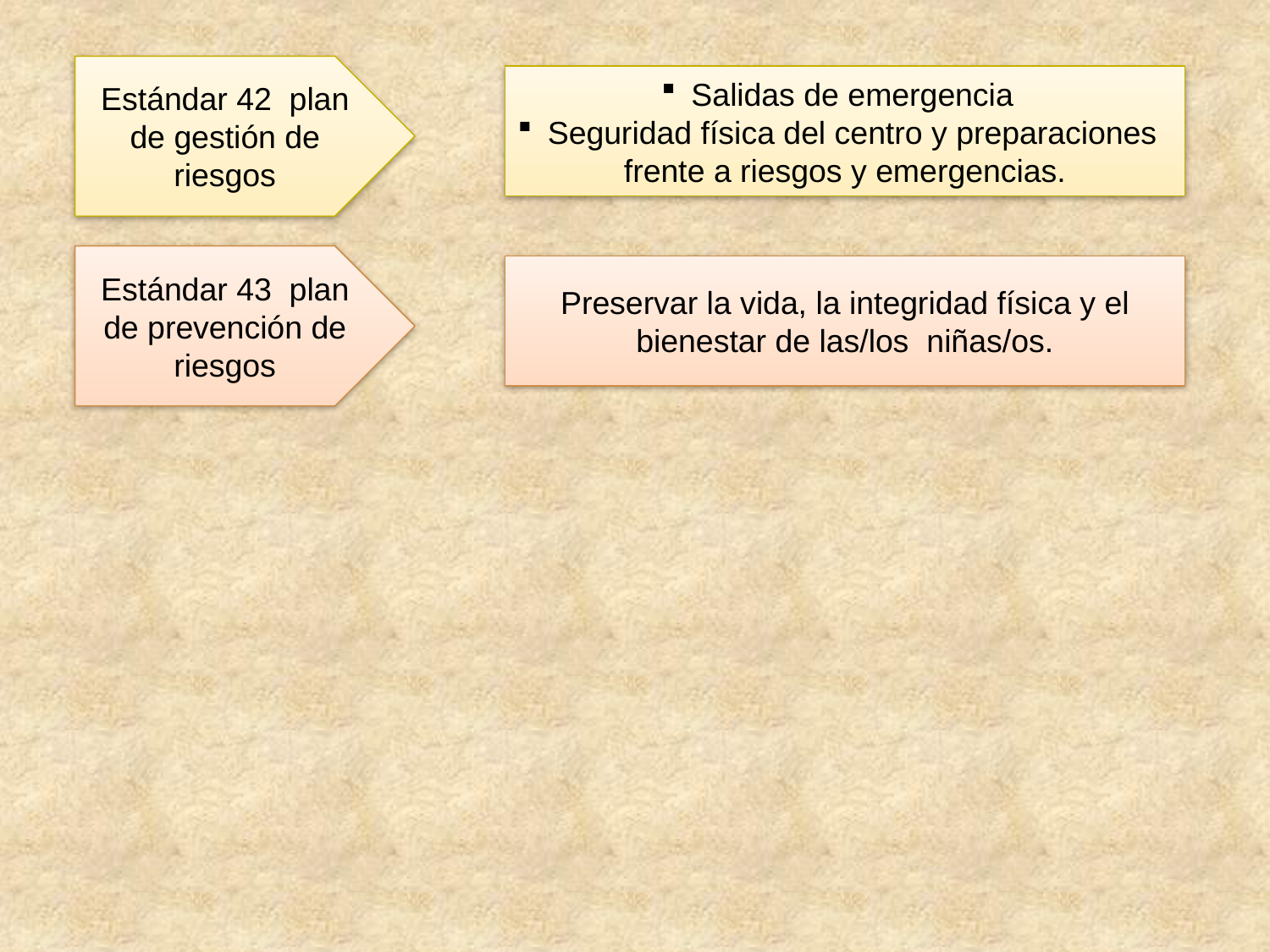

Estándar 42  plan de gestión de riesgos
Salidas de emergencia
Seguridad física del centro y preparaciones frente a riesgos y emergencias.
Estándar 43  plan de prevención de riesgos
Preservar la vida, la integridad física y el bienestar de las/los  niñas/os.